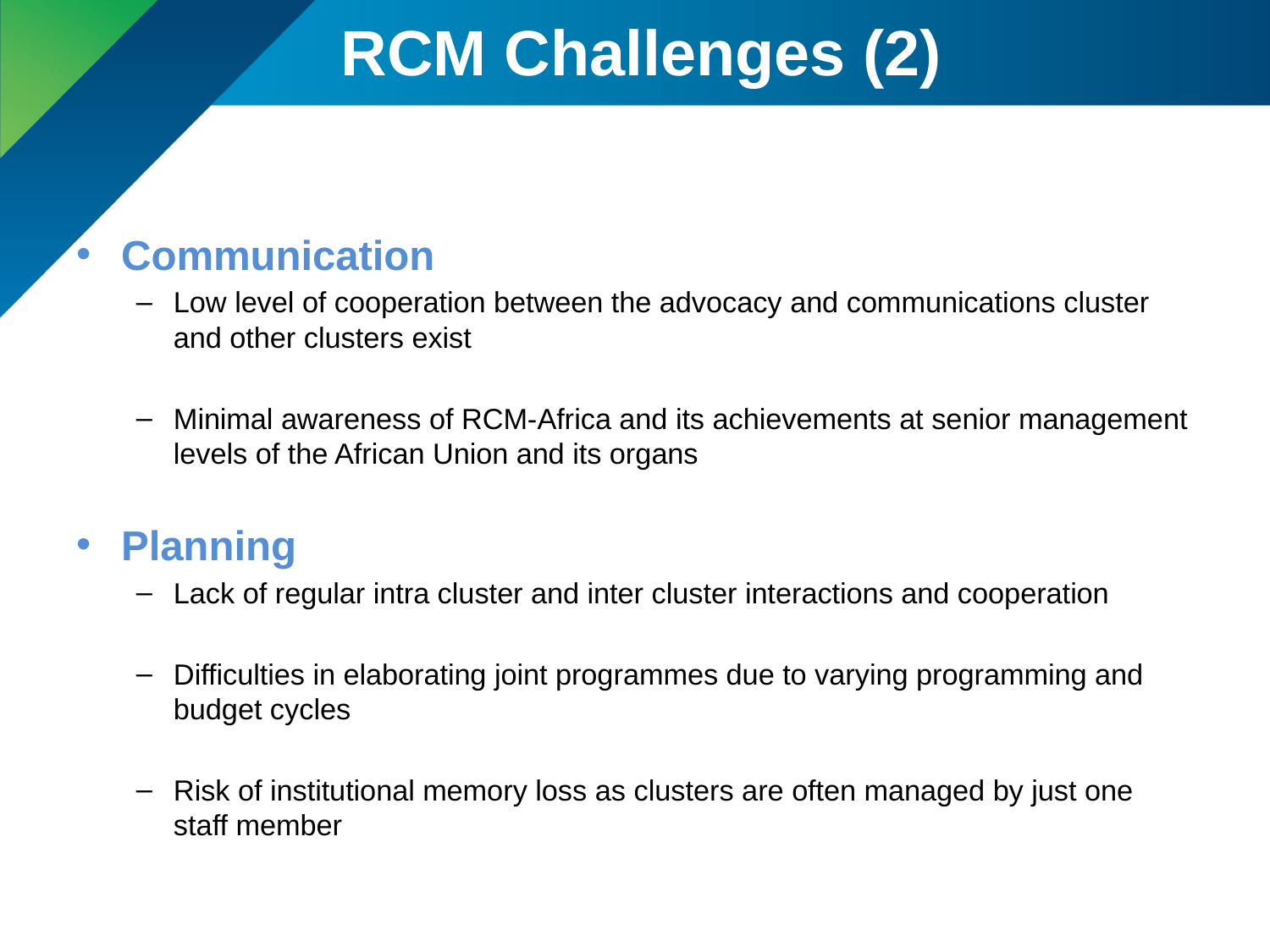

RCM Challenges (2)
Communication
Low level of cooperation between the advocacy and communications cluster and other clusters exist

Minimal awareness of RCM-Africa and its achievements at senior management levels of the African Union and its organs

Planning
Lack of regular intra cluster and inter cluster interactions and cooperation

Difficulties in elaborating joint programmes due to varying programming and budget cycles

Risk of institutional memory loss as clusters are often managed by just one staff member